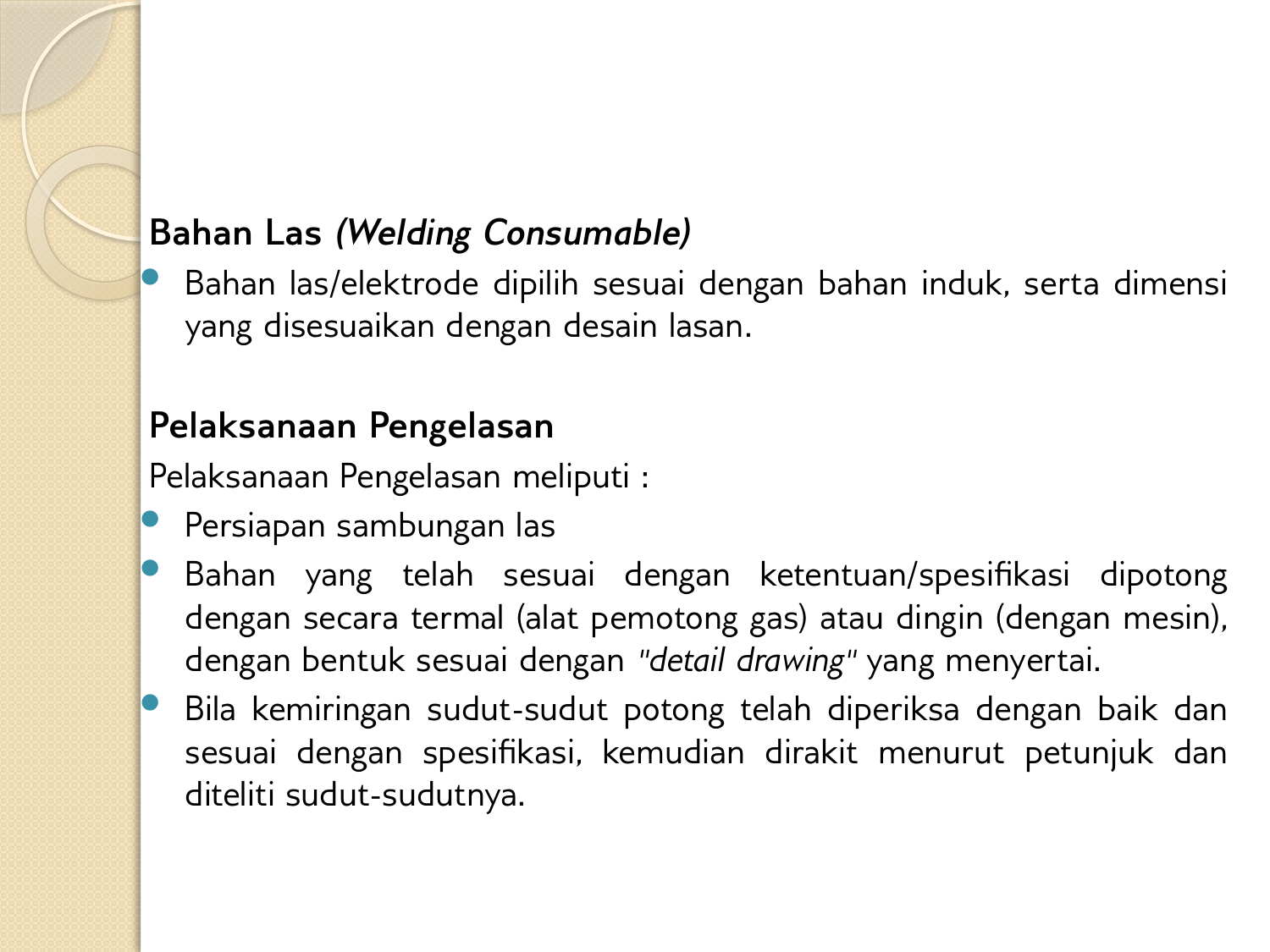

Bahan Las (Welding Consumable)
Bahan las/elektrode dipilih sesuai dengan bahan induk, serta dimensi yang disesuaikan dengan desain lasan.

Pelaksanaan Pengelasan
Pelaksanaan Pengelasan meliputi :
Persiapan sambungan las
Bahan yang telah sesuai dengan ketentuan/spesifikasi dipotong dengan secara termal (alat pemotong gas) atau dingin (dengan mesin), dengan bentuk sesuai dengan "detail drawing" yang menyertai.
Bila kemiringan sudut-sudut potong telah diperiksa dengan baik dan sesuai dengan spesifikasi, kemudian dirakit menurut petunjuk dan diteliti sudut-sudutnya.